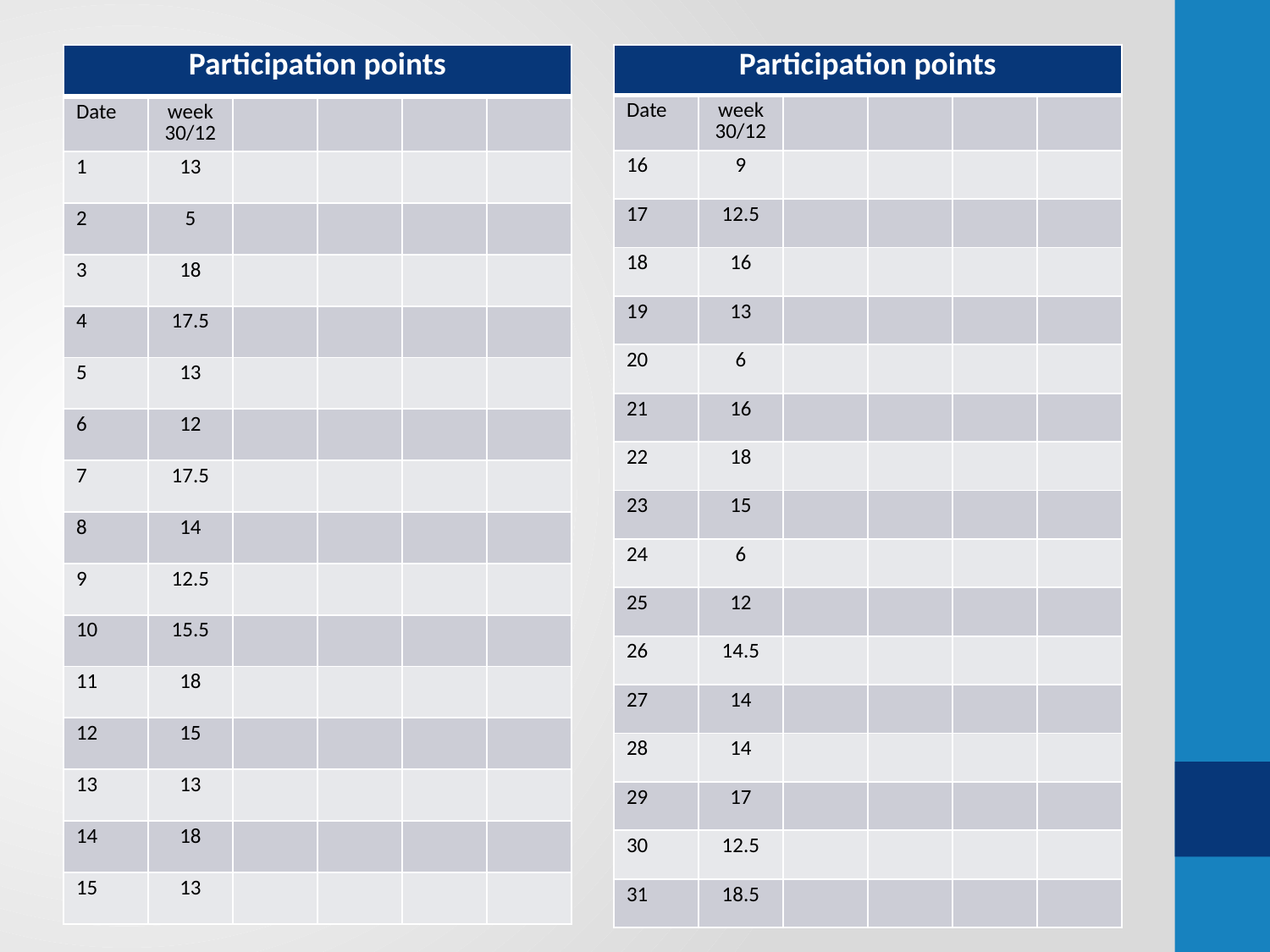

#
| Participation points |  |  |  |  |  |
| --- | --- | --- | --- | --- | --- |
| Date | week 30/12 |  |  |  |  |
| 16 | 9 |  |  |  |  |
| 17 | 12.5 |  |  |  |  |
| 18 | 16 |  |  |  |  |
| 19 | 13 |  |  |  |  |
| 20 | 6 |  |  |  |  |
| 21 | 16 |  |  |  |  |
| 22 | 18 |  |  |  |  |
| 23 | 15 |  |  |  |  |
| 24 | 6 |  |  |  |  |
| 25 | 12 |  |  |  |  |
| 26 | 14.5 |  |  |  |  |
| 27 | 14 |  |  |  |  |
| 28 | 14 |  |  |  |  |
| 29 | 17 |  |  |  |  |
| 30 | 12.5 |  |  |  |  |
| 31 | 18.5 |  |  |  |  |
| Participation points |  |  |  |  |  |
| --- | --- | --- | --- | --- | --- |
| Date | week 30/12 |  |  |  |  |
| 1 | 13 |  |  |  |  |
| 2 | 5 |  |  |  |  |
| 3 | 18 |  |  |  |  |
| 4 | 17.5 |  |  |  |  |
| 5 | 13 |  |  |  |  |
| 6 | 12 |  |  |  |  |
| 7 | 17.5 |  |  |  |  |
| 8 | 14 |  |  |  |  |
| 9 | 12.5 |  |  |  |  |
| 10 | 15.5 |  |  |  |  |
| 11 | 18 |  |  |  |  |
| 12 | 15 |  |  |  |  |
| 13 | 13 |  |  |  |  |
| 14 | 18 |  |  |  |  |
| 15 | 13 |  |  |  |  |